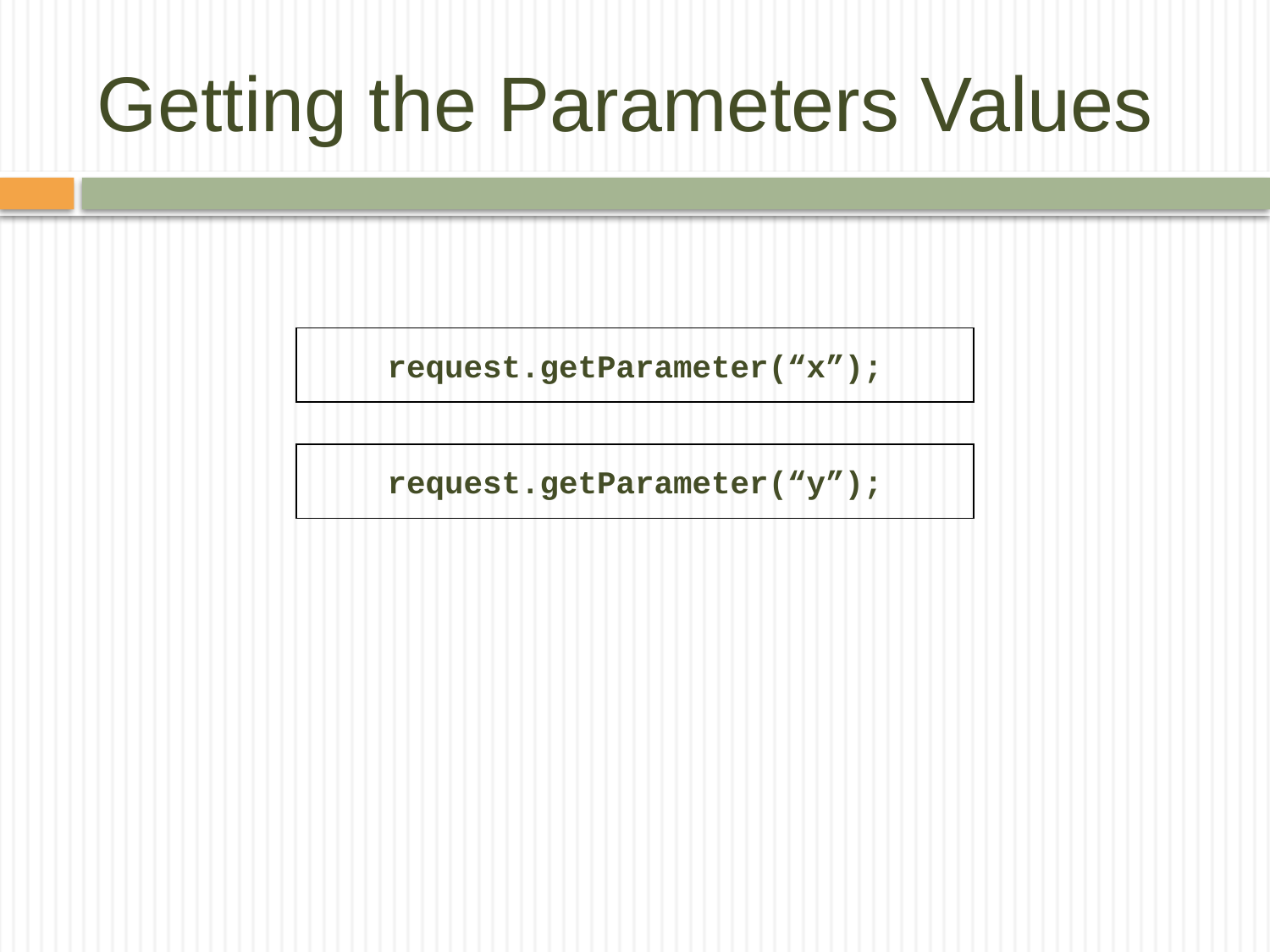

# Getting the Parameters Values
request.getParameter(“x”);
request.getParameter(“y”);